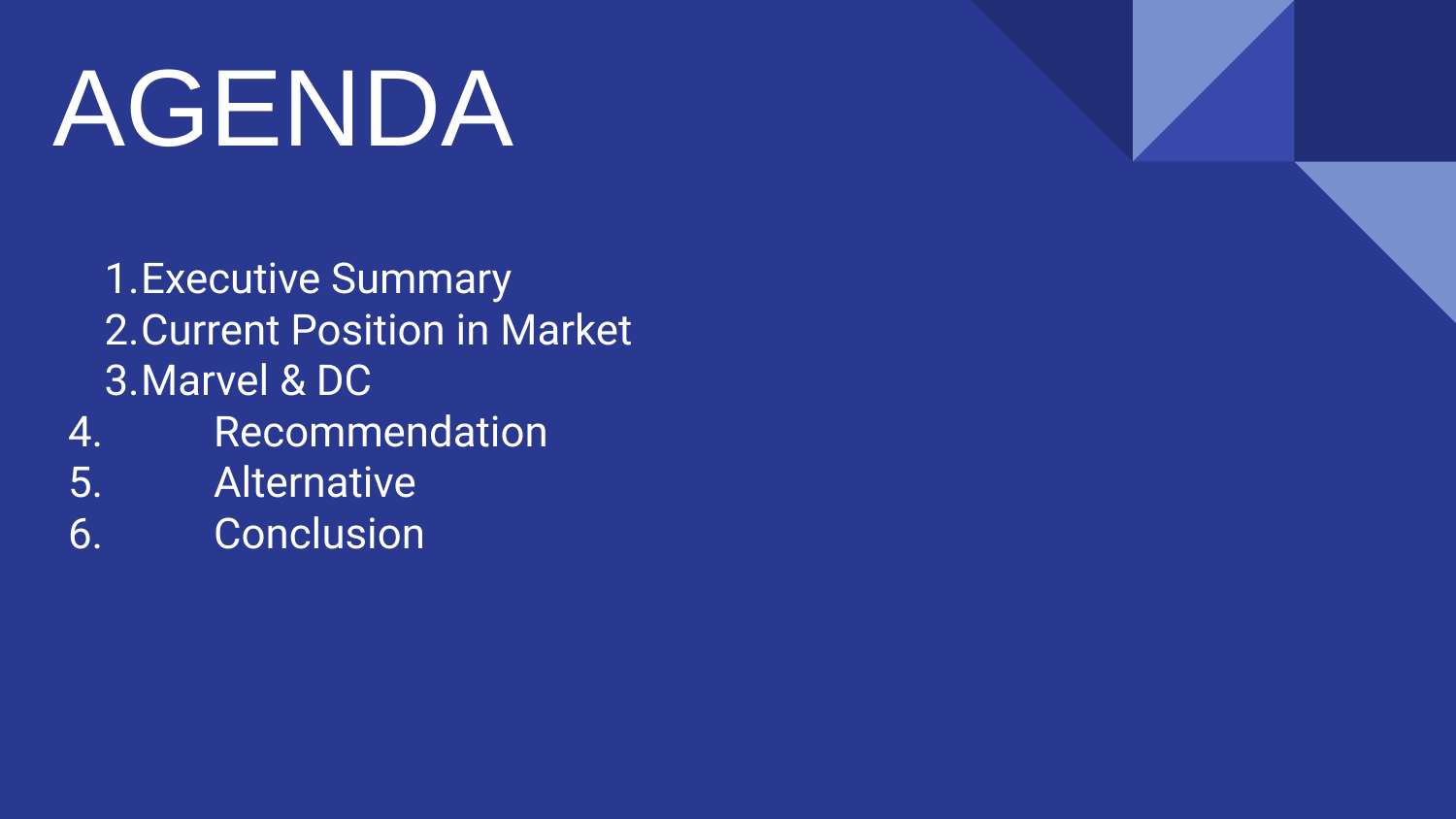

AGENDA
Executive Summary
Current Position in Market
Marvel & DC
4.	Recommendation
5.	Alternative
6.	Conclusion